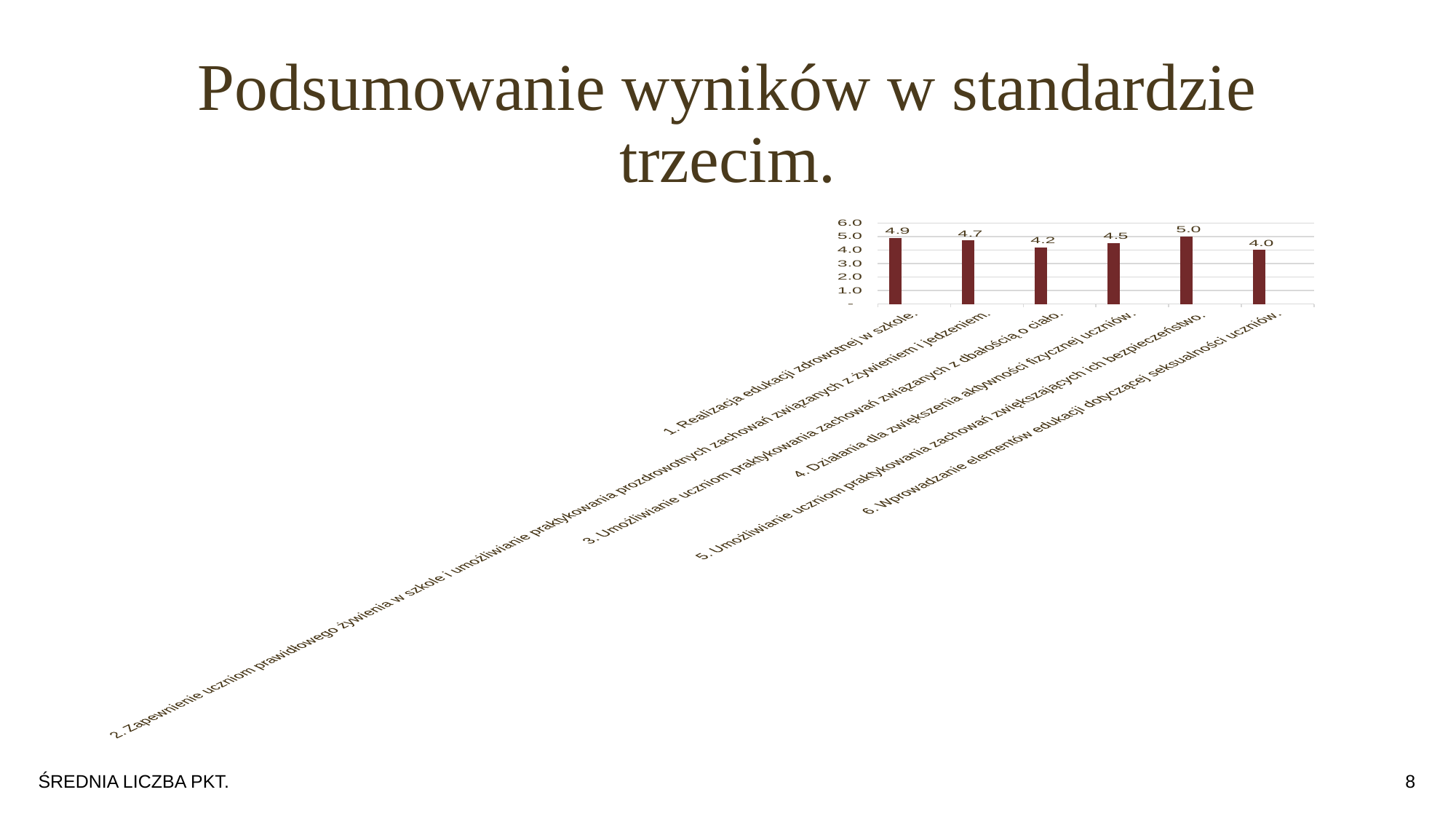

# Podsumowanie wyników w standardzie trzecim.

### Chart

| Category | Seria 3 | Seria 2 | Seria 1 | seria  |
|---|---|---|---|---|
| 1. Realizacja edukacji zdrowotnej w szkole. | 4.88 | None | None | None |
| 2. Zapewnienie uczniom prawidłowego żywienia w szkole i umożliwianie praktykowania prozdrowotnych zachowań związanych z żywieniem i jedzeniem. | 4.7 | None | None | None |
| 3. Umożliwianie uczniom praktykowania zachowań związanych z dbałością o ciało. | 4.2 | None | None | None |
| 4. Działania dla zwiększenia aktywności fizycznej uczniów. | 4.5 | None | None | None |
| 5. Umożliwianie uczniom praktykowania zachowań zwiększających ich bezpieczeństwo.  | 5.0 | None | None | None |
| 6. Wprowadzanie elementów edukacji dotyczącej seksualności uczniów. | 4.0 | None | None | None |
ŚREDNIA LICZBA PKT.
8